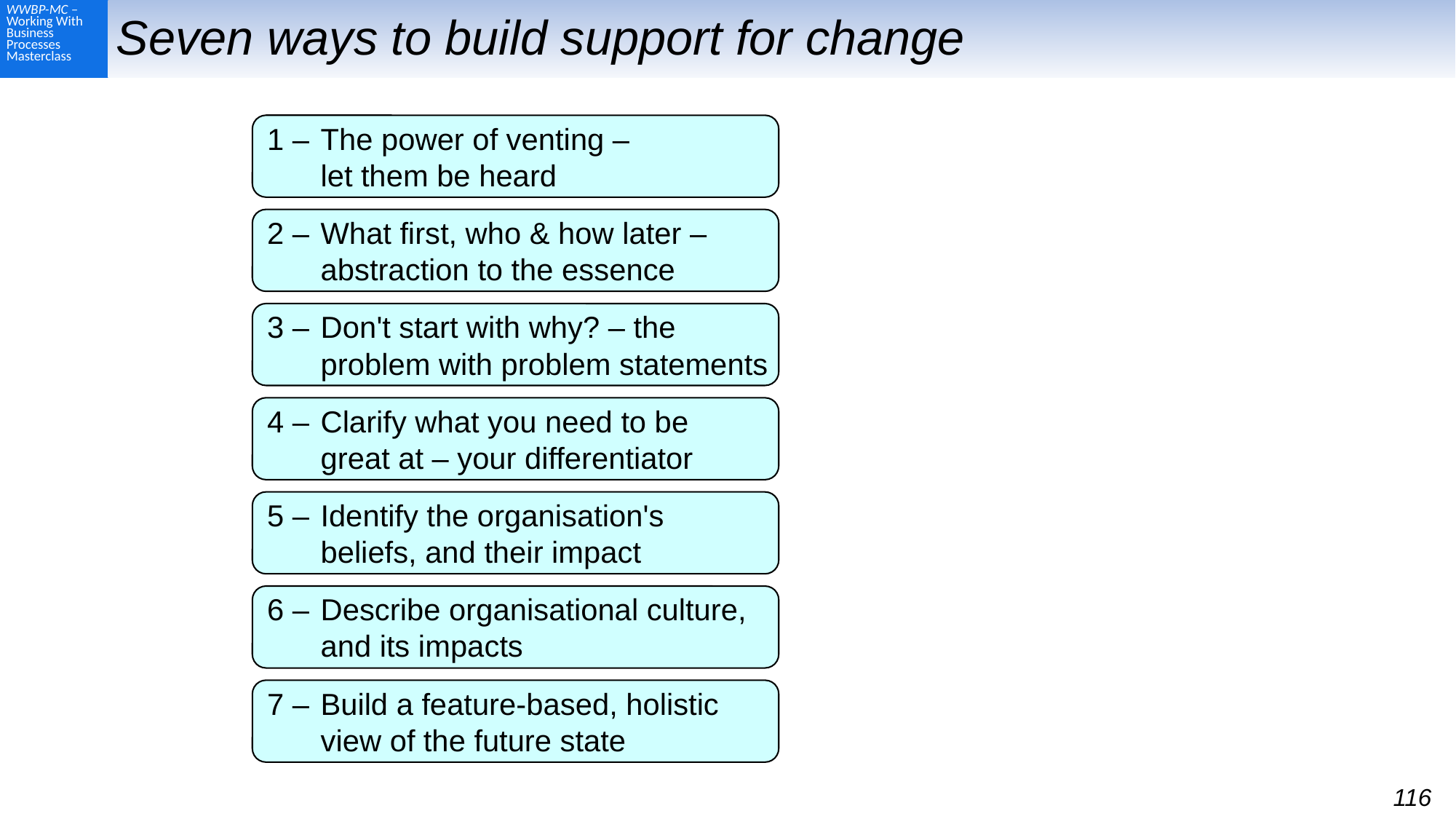

# Seven ways to build support for change
1 – 	The power of venting –
let them be heard
2 – 	What first, who & how later – abstraction to the essence
3 – 	Don't start with why? – the problem with problem statements
4 – 	Clarify what you need to be great at – your differentiator
5 – 	Identify the organisation's beliefs, and their impact
6 – 	Describe organisational culture, and its impacts
7 – 	Build a feature-based, holistic view of the future state